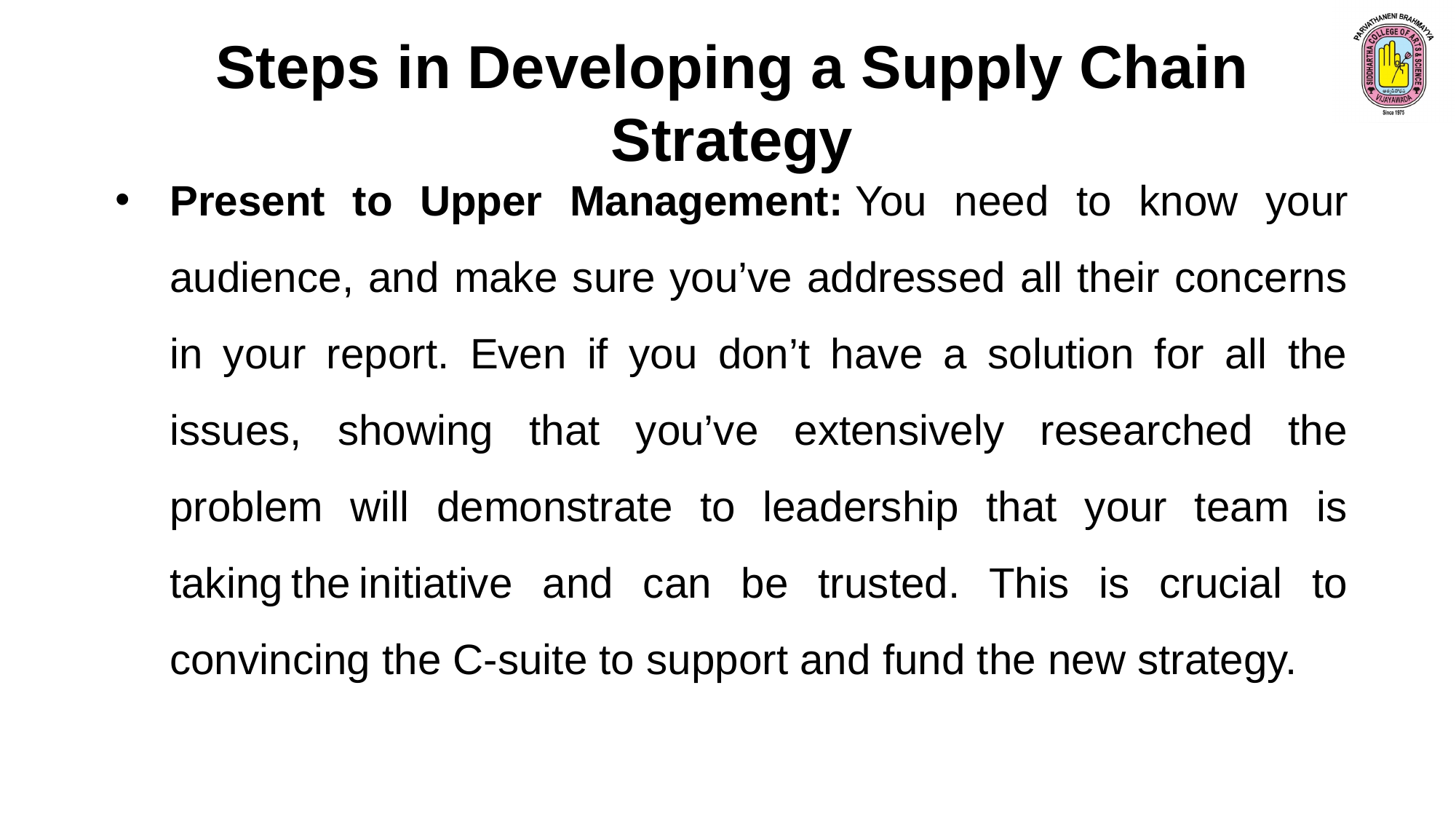

Steps in Developing a Supply Chain Strategy
Present to Upper Management: You need to know your audience, and make sure you’ve addressed all their concerns in your report. Even if you don’t have a solution for all the issues, showing that you’ve extensively researched the problem will demonstrate to leadership that your team is taking the initiative and can be trusted. This is crucial to convincing the C-suite to support and fund the new strategy.